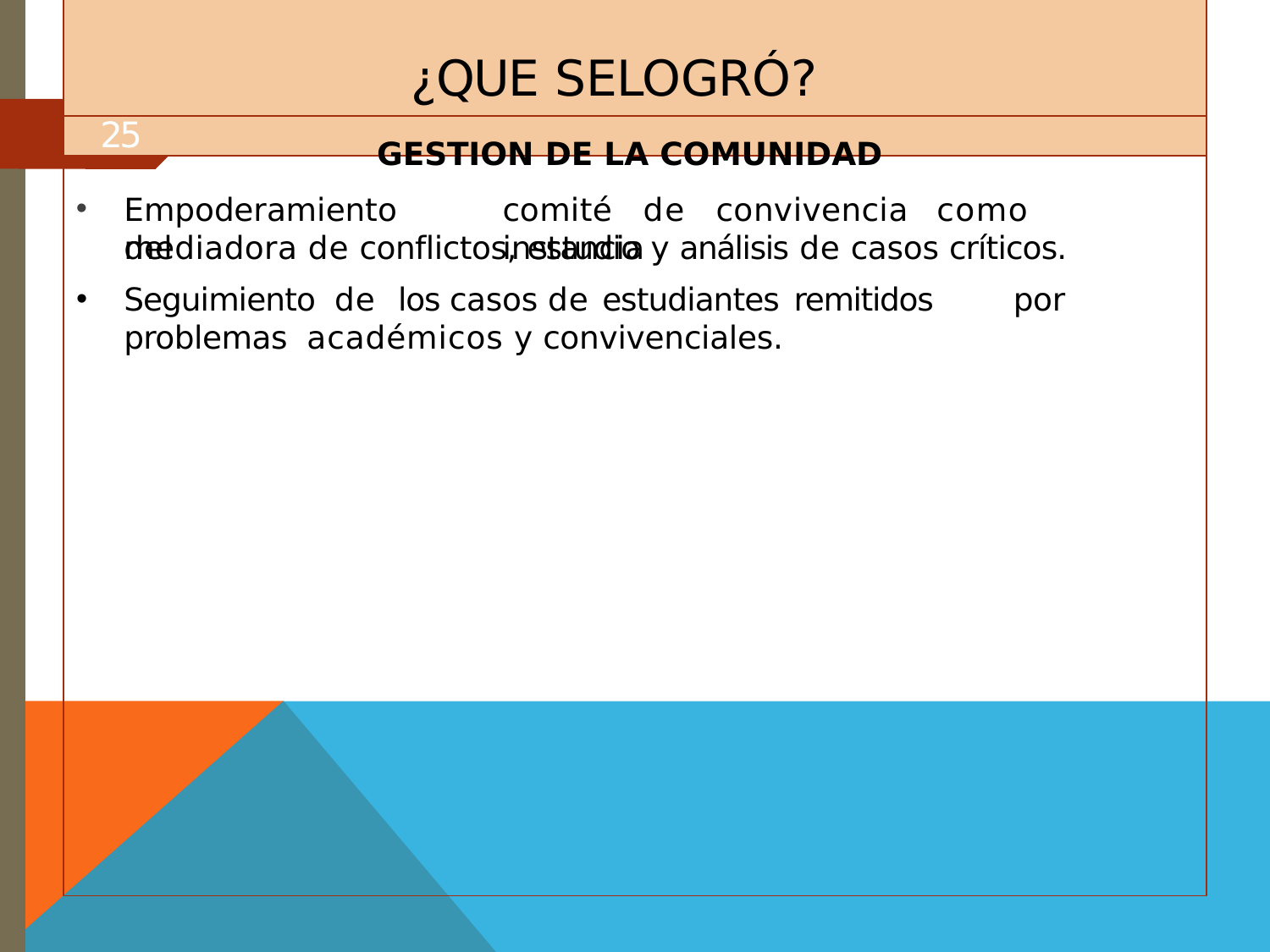

# ¿QUE SELOGRÓ?

25

GESTION DE LA COMUNIDAD
Empoderamiento	del
comité	de	convivencia	como	instancia
mediadora de conflictos, estudio y análisis de casos críticos.
Seguimiento  de  los casos de estudiantes remitidos	por problemas  académicos y convivenciales.